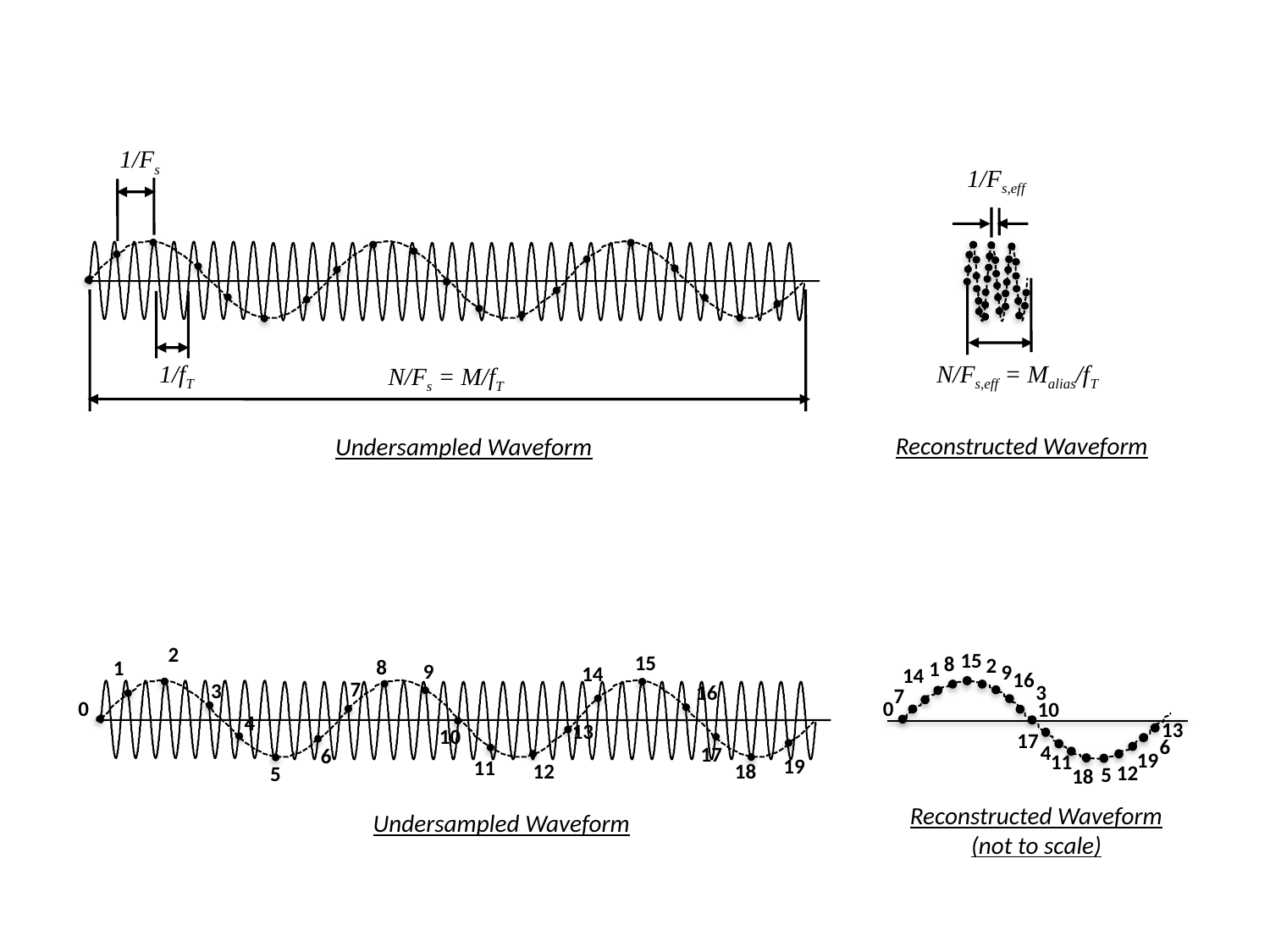

1/Fs
1/Fs,eff

N/Fs,eff = Malias/fT
1/fT
N/Fs = M/fT

Reconstructed Waveform
Undersampled Waveform
2
15
15
8
2
8
1
1
9
9
14
14
16
7
3
16
3
7

0
0
10

4

13
13

10

17

6

4

17

6

19
11

19

11

18
12
12

5

5
18
Reconstructed Waveform
(not to scale)
Undersampled Waveform